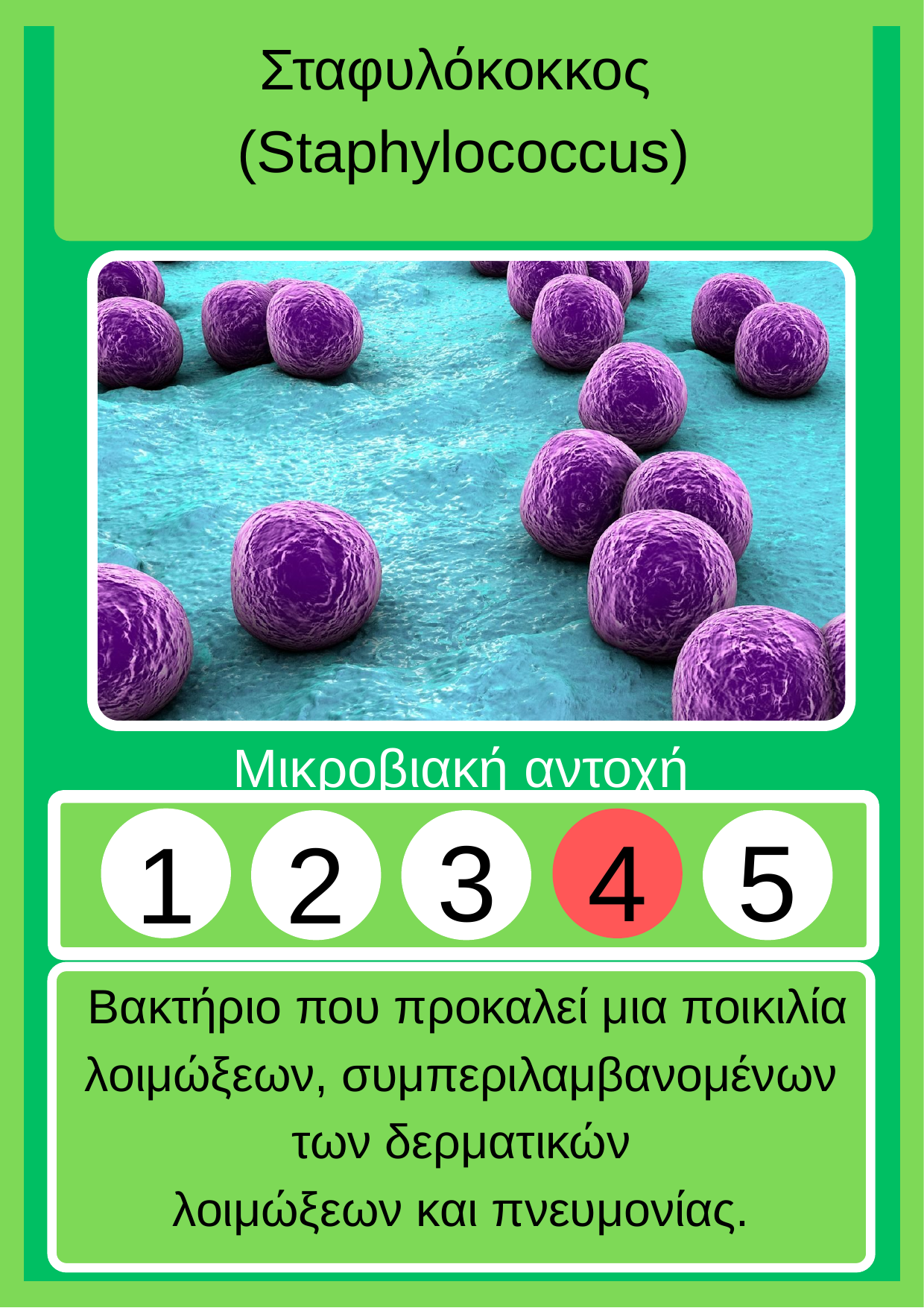

Σταφυλόκοκκος
(Staphylococcus)

Μικροβιακή αντοχή
3
4
5
1
2

 Βακτήριο που προκαλεί μια ποικιλία
λοιμώξεων, συμπεριλαμβανομένων των δερματικών
λοιμώξεων και πνευμονίας.